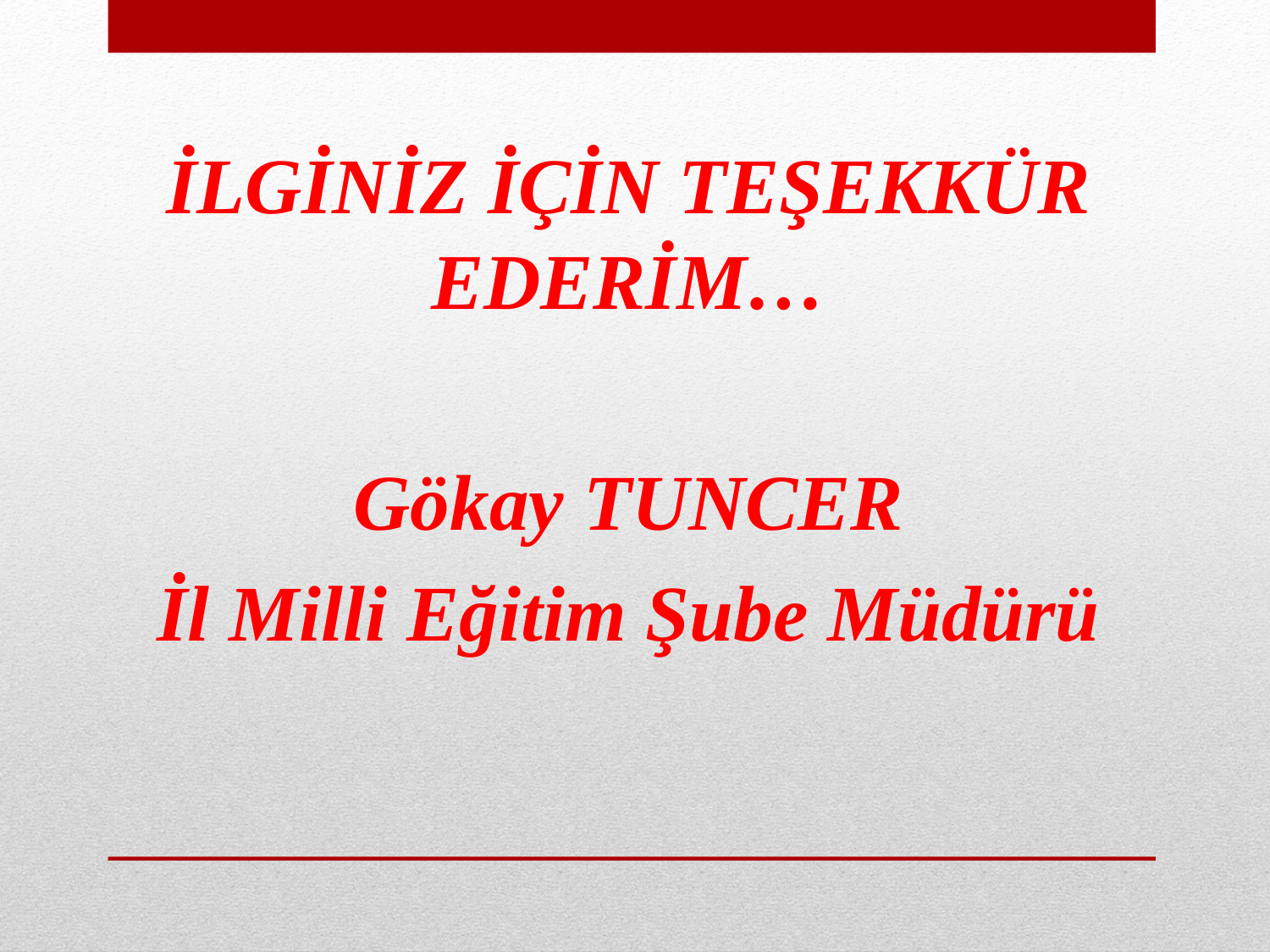

İLGİNİZ İÇİN TEŞEKKÜR EDERİM…

Gökay TUNCER
İl Milli Eğitim Şube Müdürü